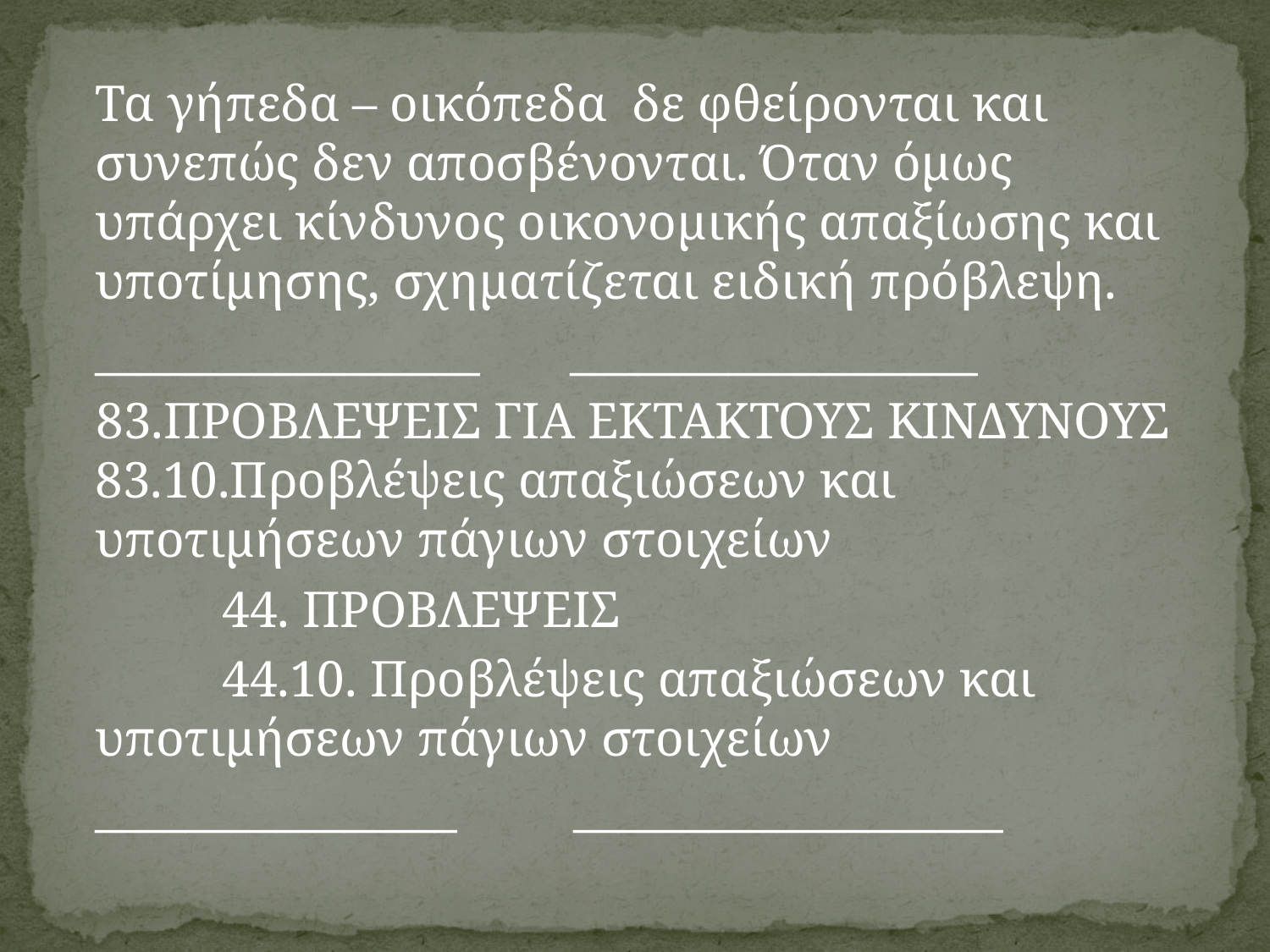

Τα γήπεδα – οικόπεδα  δε φθείρονται και συνεπώς δεν αποσβένονται. Όταν όμως υπάρχει κίνδυνος οικονομικής απαξίωσης και υποτίμησης, σχηματίζεται ειδική πρόβλεψη.
	_________________       __________________
   83.ΠΡΟΒΛΕΨΕΙΣ ΓΙΑ ΕΚΤΑΚΤΟΥΣ ΚΙΝΔΥΝΟΥΣ 83.10.Προβλέψεις απαξιώσεων και υποτιμήσεων πάγιων στοιχείων
		44. ΠΡΟΒΛΕΨΕΙΣ
		44.10. Προβλέψεις απαξιώσεων και 	υποτιμήσεων πάγιων στοιχείων
	________________         ___________________